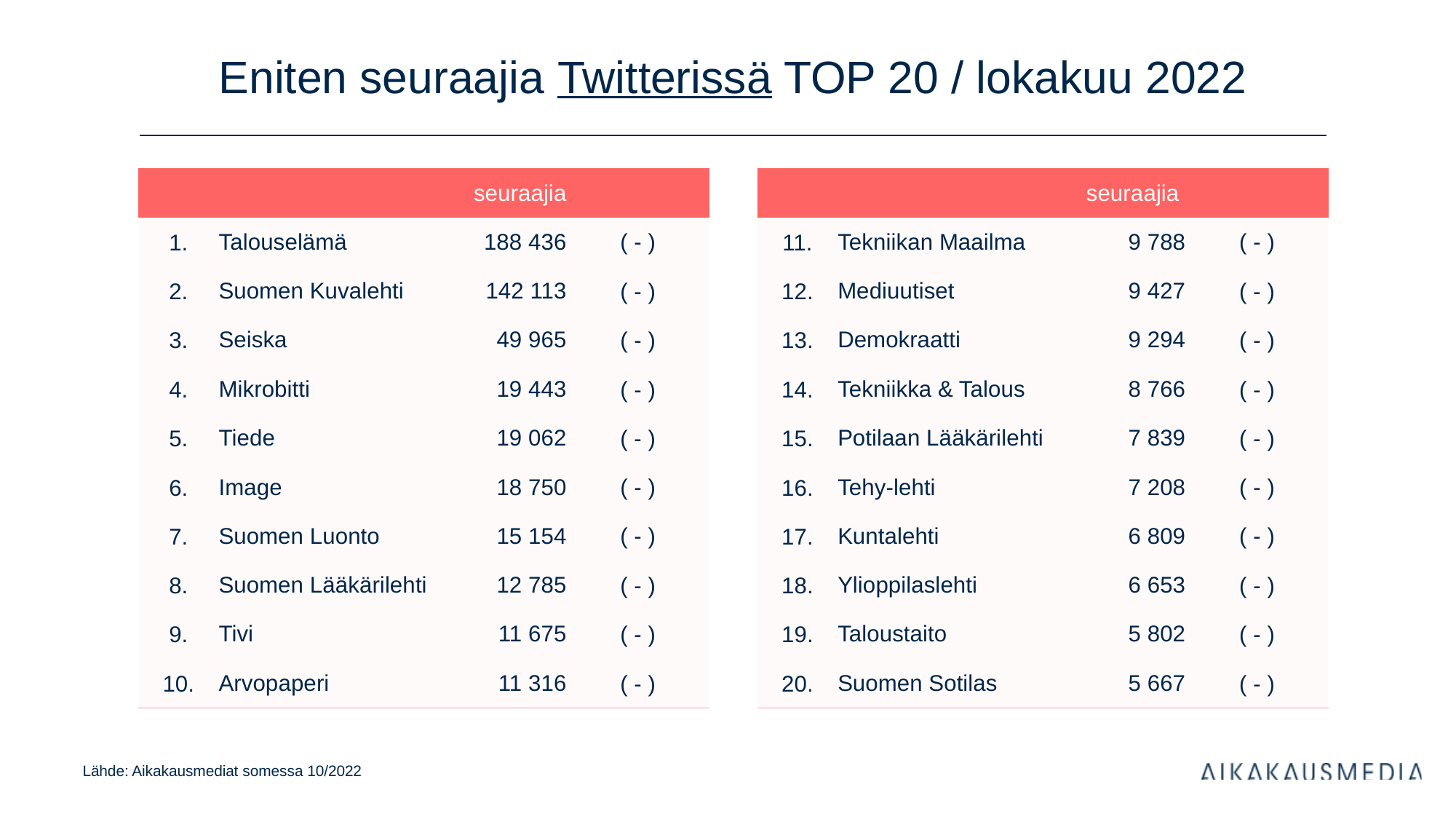

# Eniten seuraajia Twitterissä TOP 20 / lokakuu 2022
|  |  | seuraajia |  |
| --- | --- | --- | --- |
| 1. | Talouselämä | 188 436 | ( - ) |
| 2. | Suomen Kuvalehti | 142 113 | ( - ) |
| 3. | Seiska | 49 965 | ( - ) |
| 4. | Mikrobitti | 19 443 | ( - ) |
| 5. | Tiede | 19 062 | ( - ) |
| 6. | Image | 18 750 | ( - ) |
| 7. | Suomen Luonto | 15 154 | ( - ) |
| 8. | Suomen Lääkärilehti | 12 785 | ( - ) |
| 9. | Tivi | 11 675 | ( - ) |
| 10. | Arvopaperi | 11 316 | ( - ) |
|  |  | seuraajia |  |
| --- | --- | --- | --- |
| 11. | Tekniikan Maailma | 9 788 | ( - ) |
| 12. | Mediuutiset | 9 427 | ( - ) |
| 13. | Demokraatti | 9 294 | ( - ) |
| 14. | Tekniikka & Talous | 8 766 | ( - ) |
| 15. | Potilaan Lääkärilehti | 7 839 | ( - ) |
| 16. | Tehy-lehti | 7 208 | ( - ) |
| 17. | Kuntalehti | 6 809 | ( - ) |
| 18. | Ylioppilaslehti | 6 653 | ( - ) |
| 19. | Taloustaito | 5 802 | ( - ) |
| 20. | Suomen Sotilas | 5 667 | ( - ) |